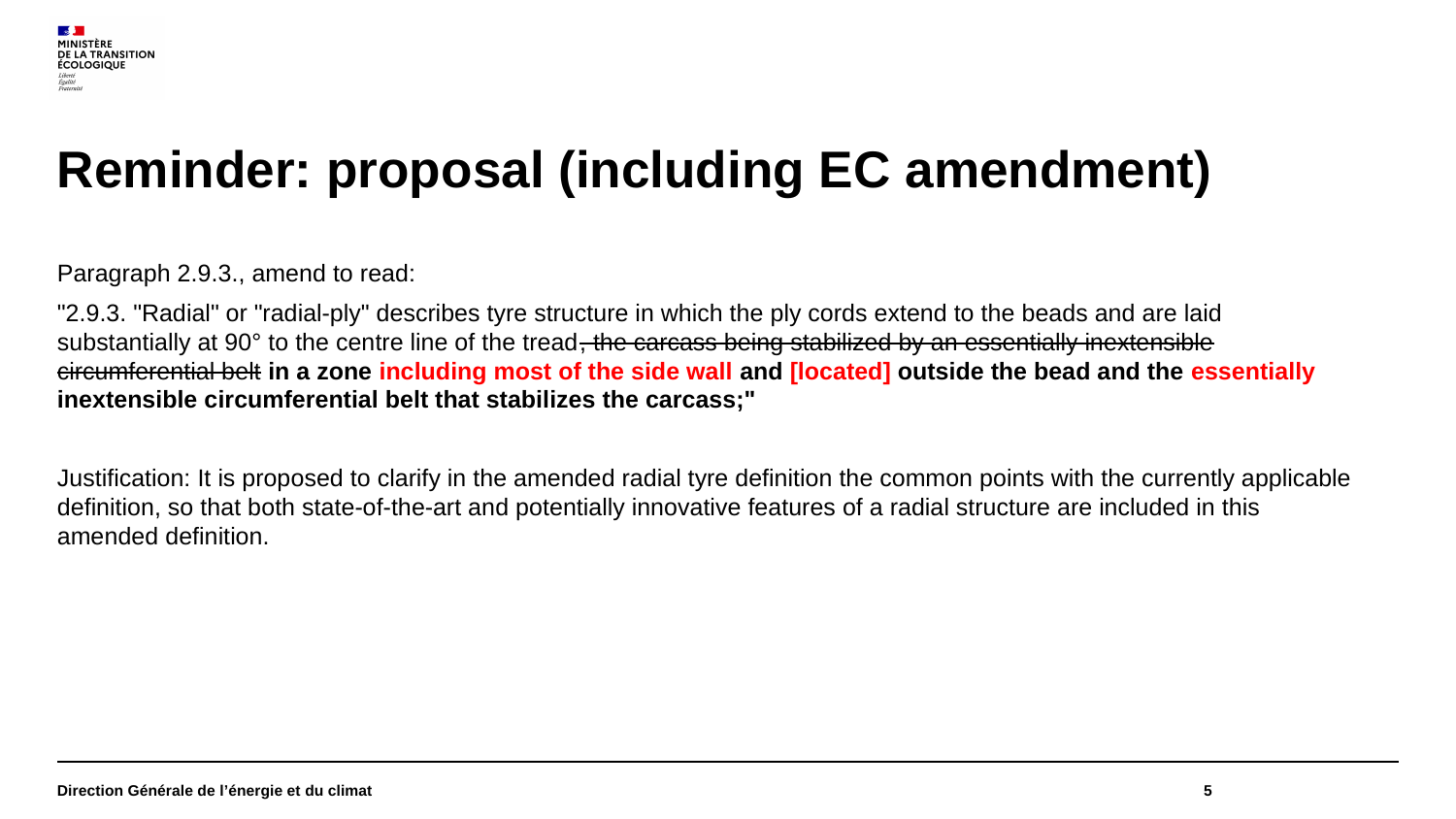

# Reminder: proposal (including EC amendment)
Paragraph 2.9.3., amend to read:
"2.9.3. "Radial" or "radial-ply" describes tyre structure in which the ply cords extend to the beads and are laid substantially at 90° to the centre line of the tread, the carcass being stabilized by an essentially inextensible circumferential belt in a zone including most of the side wall and [located] outside the bead and the essentially inextensible circumferential belt that stabilizes the carcass;"

Justification: It is proposed to clarify in the amended radial tyre definition the common points with the currently applicable definition, so that both state-of-the-art and potentially innovative features of a radial structure are included in this amended definition.

Direction Générale de l’énergie et du climat
5